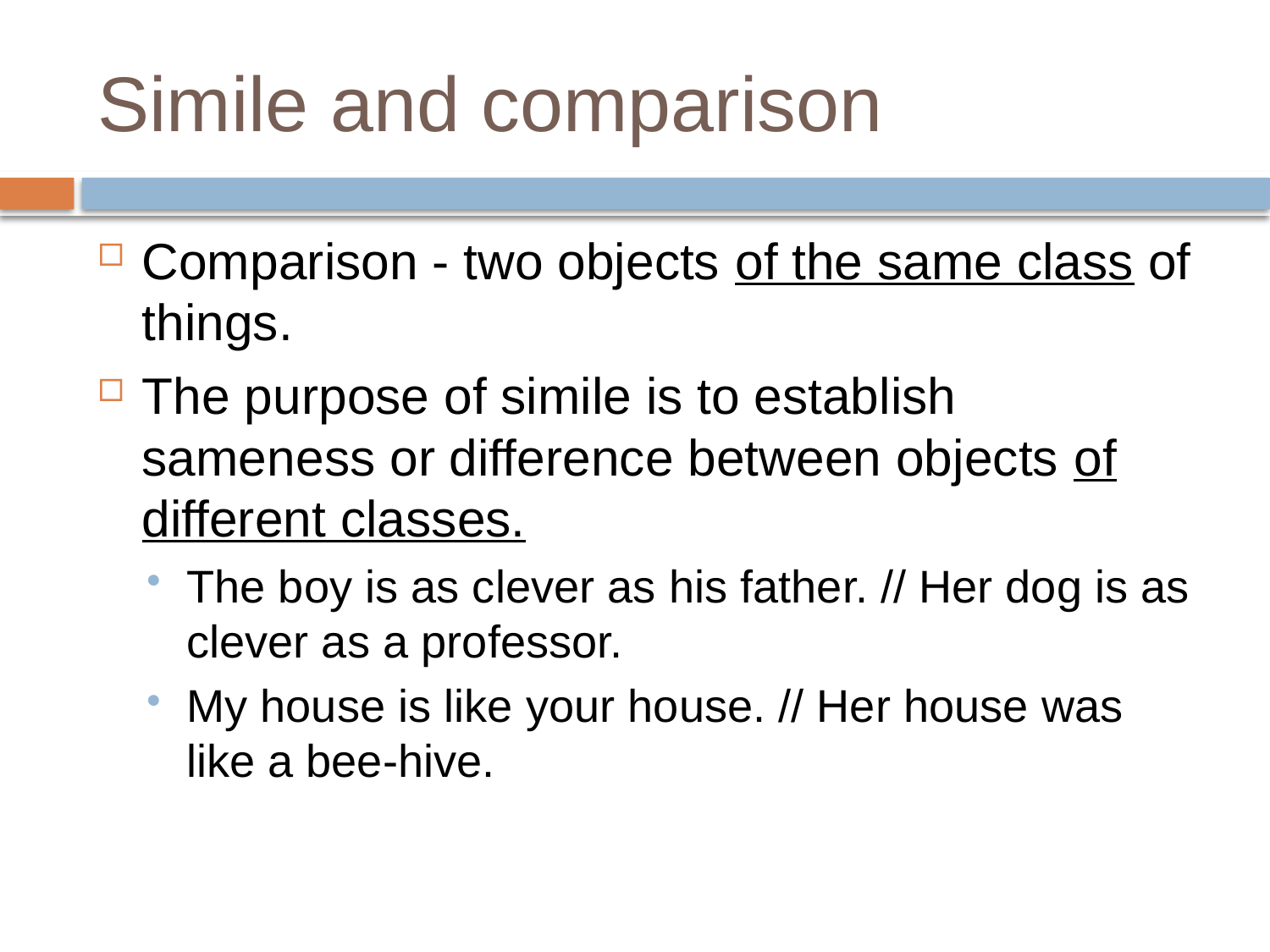

# Simile and comparison
Comparison - two objects of the same class of things.
The purpose of simile is to establish sameness or difference between objects of different classes.
The boy is as clever as his father. // Her dog is as clever as a professor.
My house is like your house. // Her house was like a bee-hive.